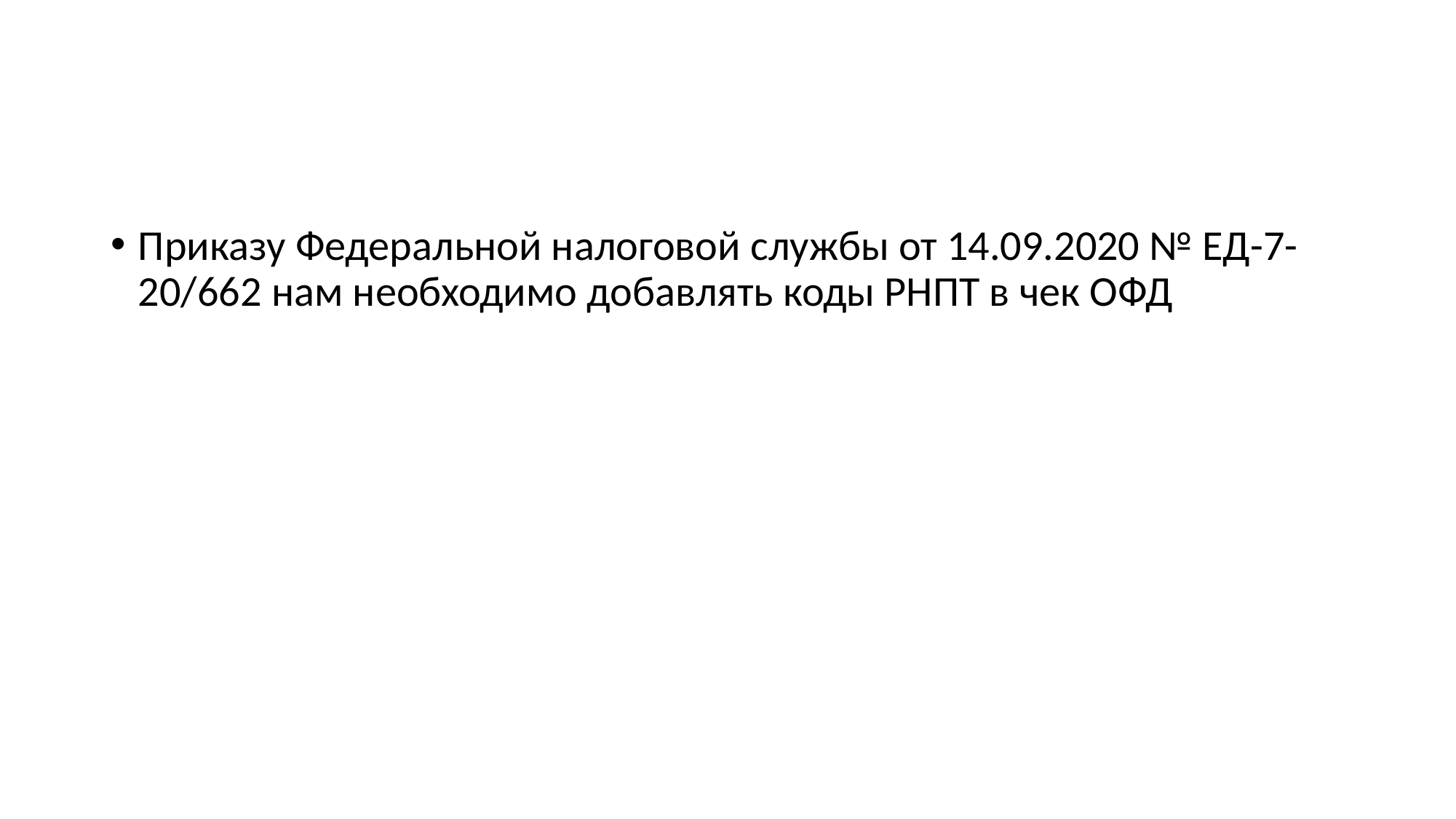

#
Приказу Федеральной налоговой службы от 14.09.2020 № ЕД-7-20/662 нам необходимо добавлять коды РНПТ в чек ОФД